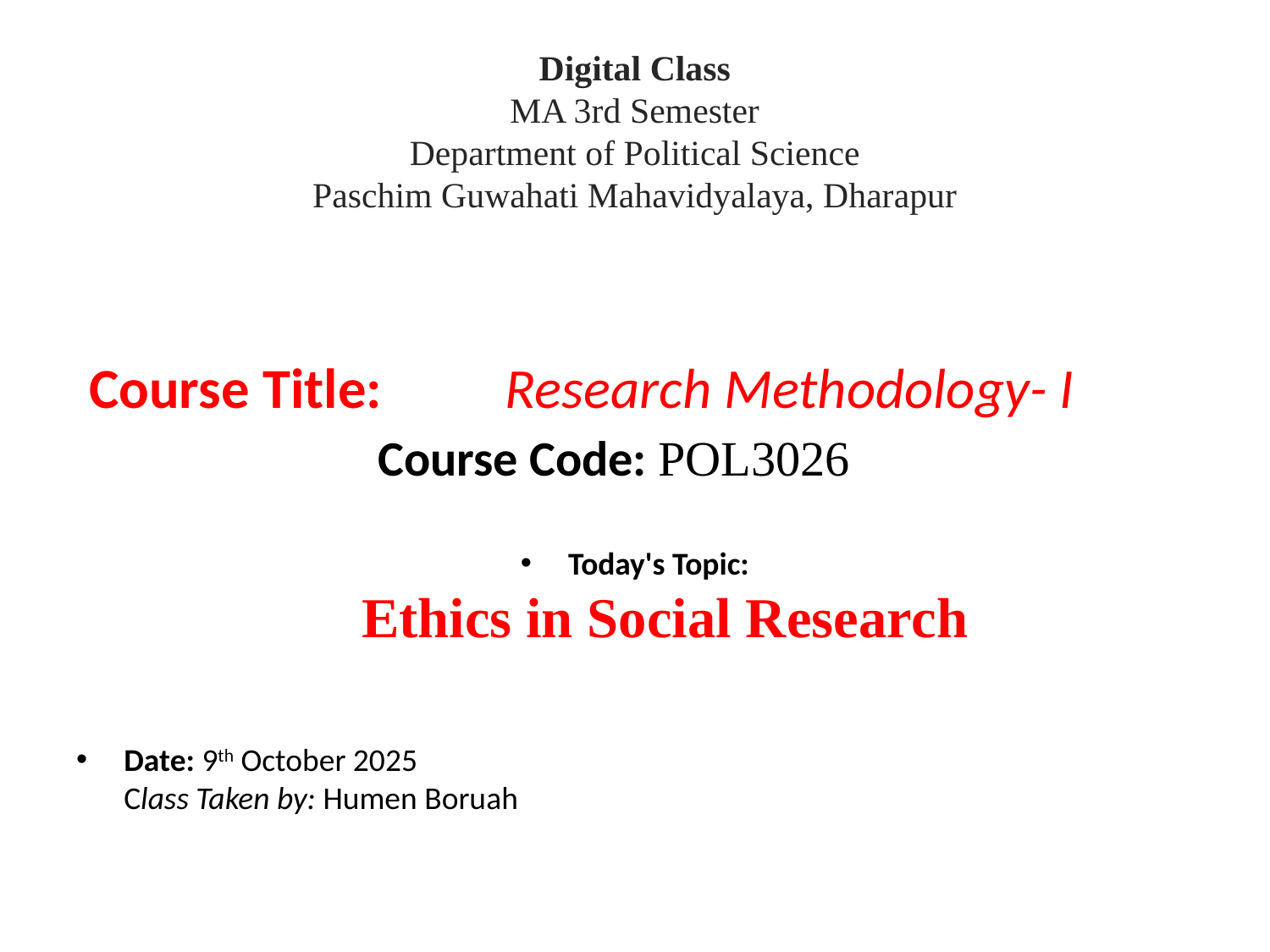

# Digital Class MA 3rd Semester Department of Political Science Paschim Guwahati Mahavidyalaya, Dharapur

 Course Title: 	Research Methodology- I
		Course Code: POL3026

Today's Topic:
 Ethics in Social Research

Date: 9th October 2025
Class Taken by: Humen Boruah